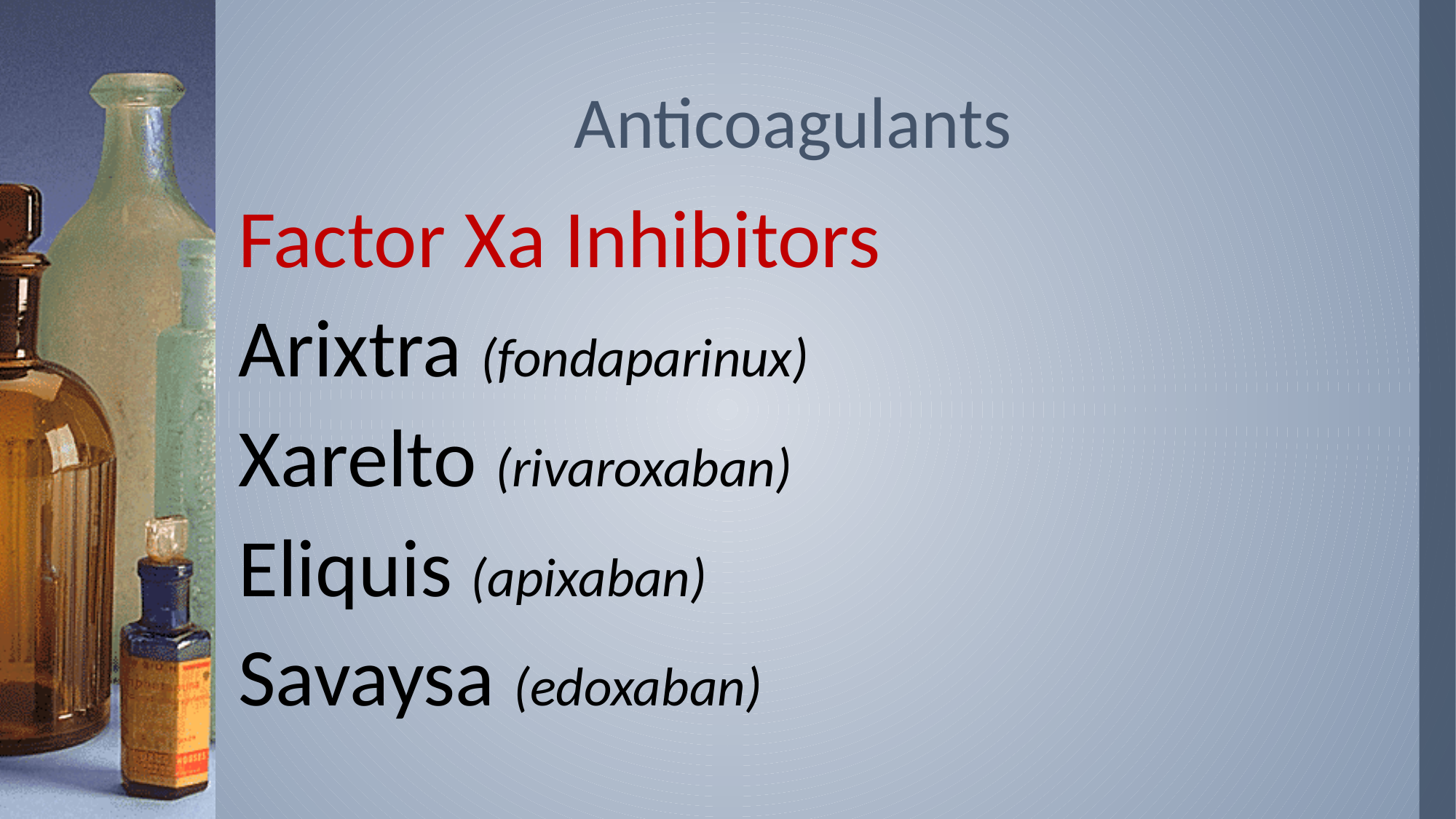

# Anticoagulants
Factor Xa Inhibitors
Arixtra (fondaparinux)
Xarelto (rivaroxaban)
Eliquis (apixaban)
Savaysa (edoxaban)